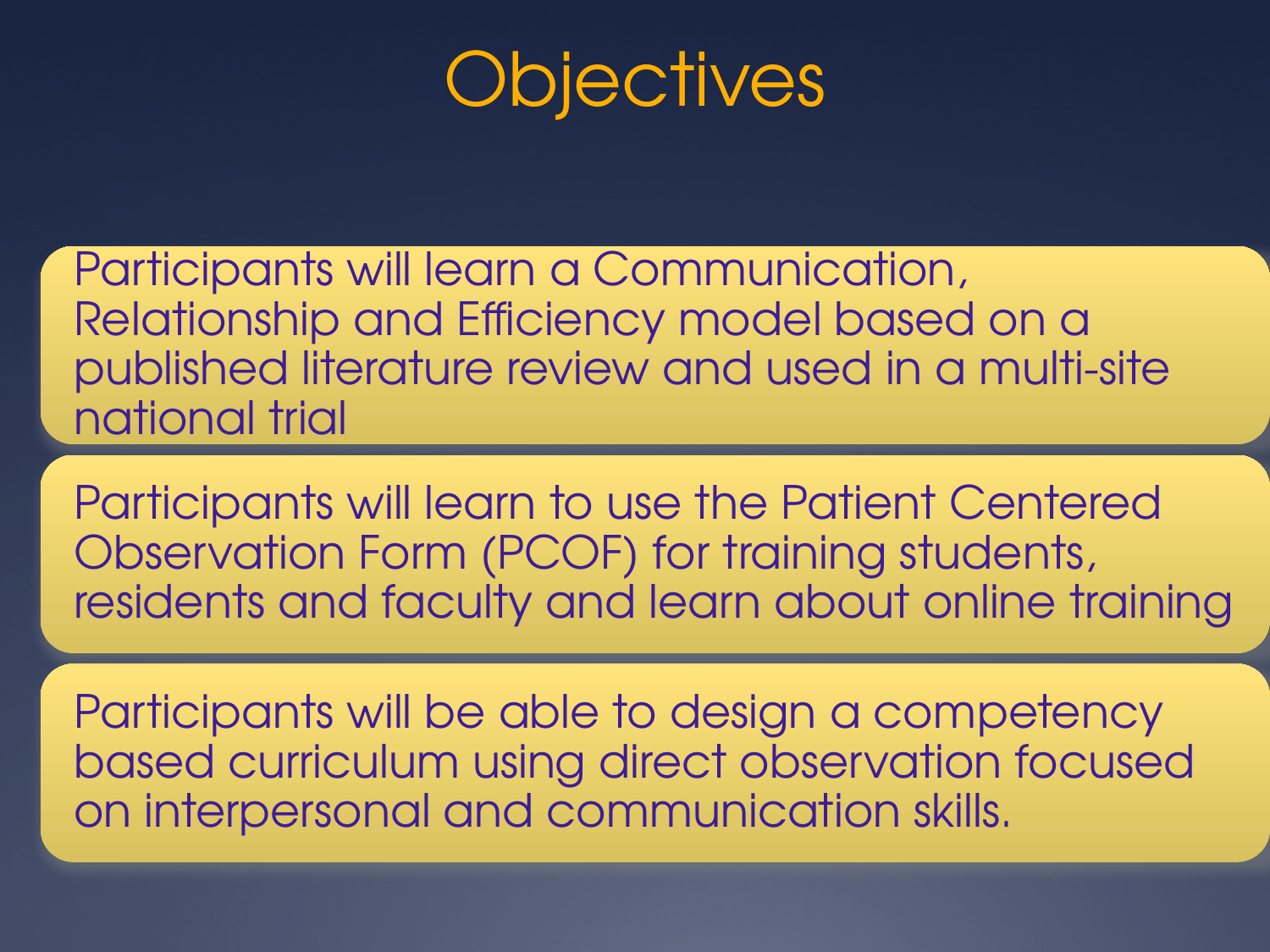

# Objectives
Participants will learn a Communication, Relationship and Efficiency model based on a published literature review and used in a multi-site national trial
Participants will learn to use the Patient Centered Observation Form (PCOF) for training students, residents and faculty and learn about online training
Participants will be able to design a competency based curriculum using direct observation focused on interpersonal and communication skills.